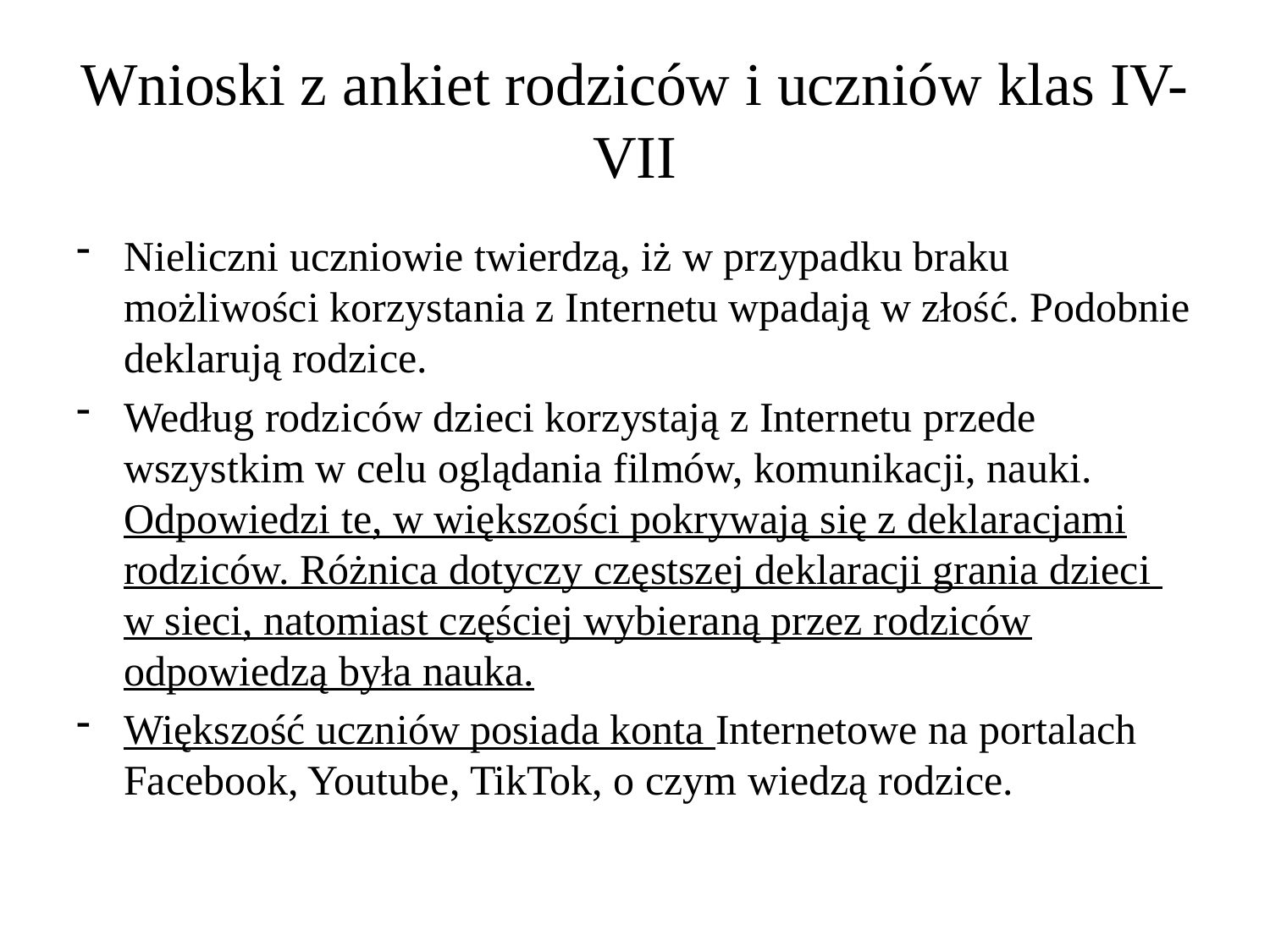

# Wnioski z ankiet rodziców i uczniów klas IV-VII
Nieliczni uczniowie twierdzą, iż w przypadku braku możliwości korzystania z Internetu wpadają w złość. Podobnie deklarują rodzice.
Według rodziców dzieci korzystają z Internetu przede wszystkim w celu oglądania filmów, komunikacji, nauki. Odpowiedzi te, w większości pokrywają się z deklaracjami rodziców. Różnica dotyczy częstszej deklaracji grania dzieci
w sieci, natomiast częściej wybieraną przez rodziców odpowiedzą była nauka.
Większość uczniów posiada konta Internetowe na portalach Facebook, Youtube, TikTok, o czym wiedzą rodzice.